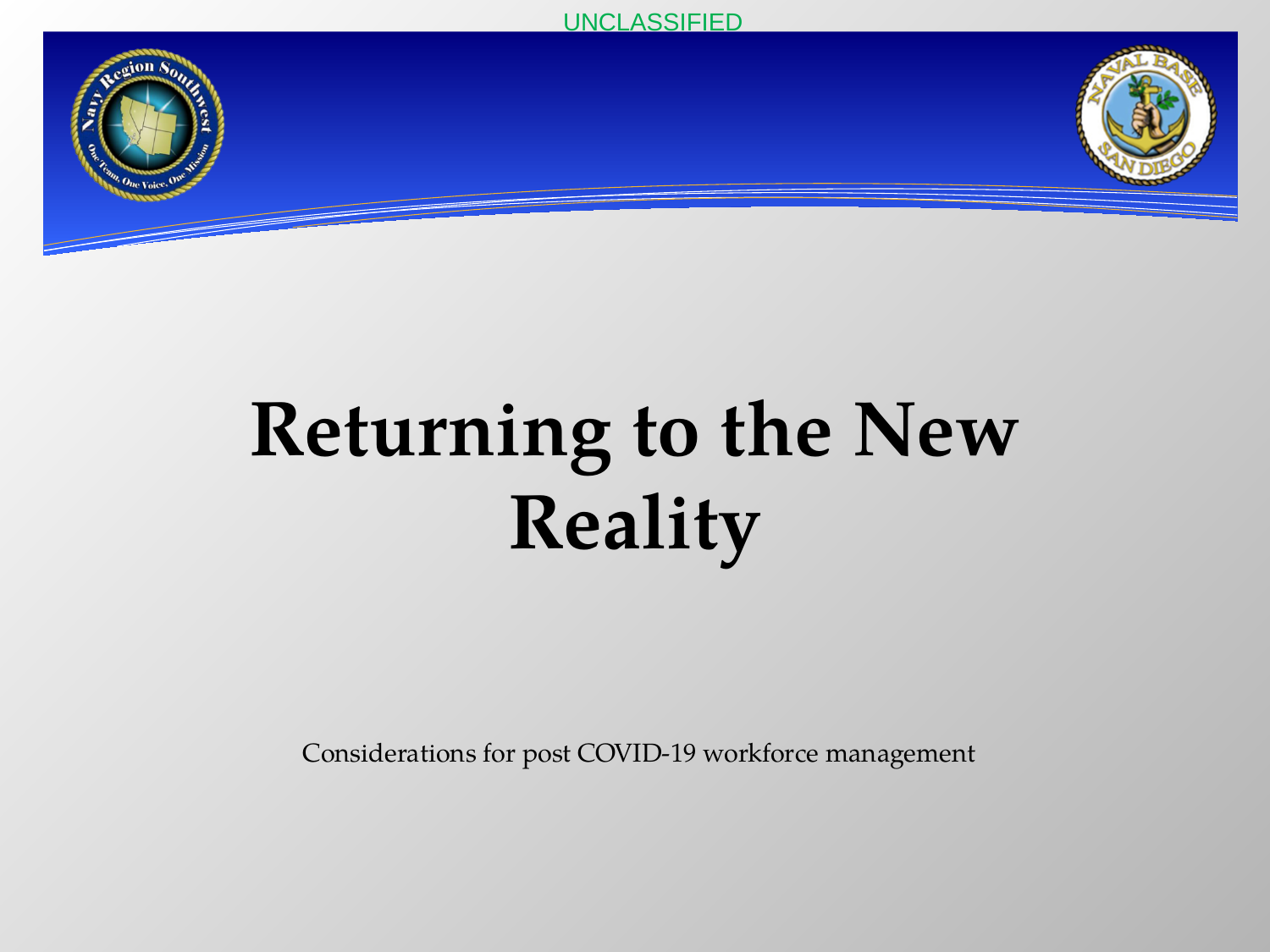

UNCLASSIFIED
# Returning to the New Reality

Considerations for post COVID-19 workforce management